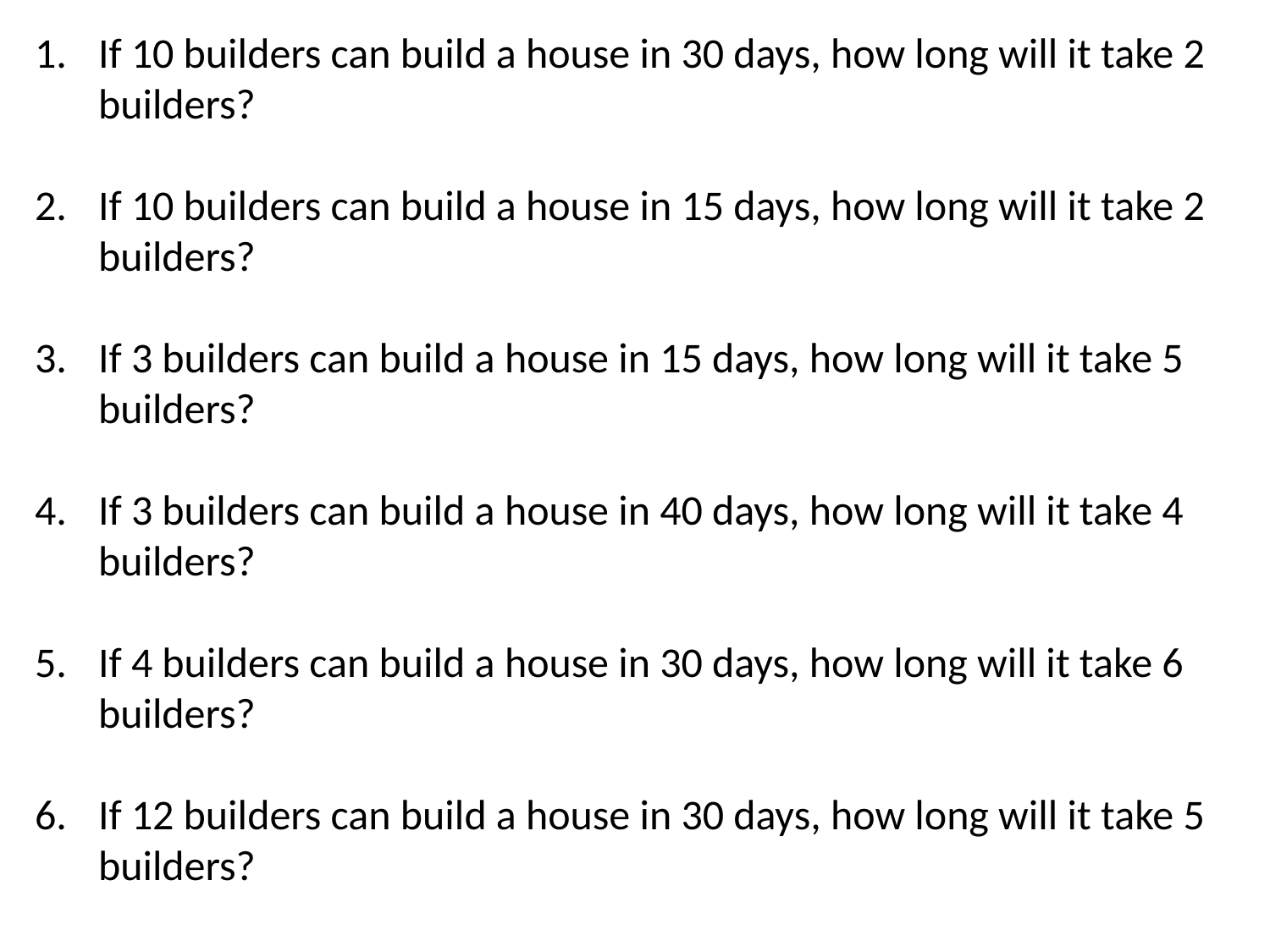

If 10 builders can build a house in 30 days, how long will it take 2 builders?

If 10 builders can build a house in 15 days, how long will it take 2 builders?

If 3 builders can build a house in 15 days, how long will it take 5 builders?

If 3 builders can build a house in 40 days, how long will it take 4 builders?

If 4 builders can build a house in 30 days, how long will it take 6 builders?

If 12 builders can build a house in 30 days, how long will it take 5 builders?